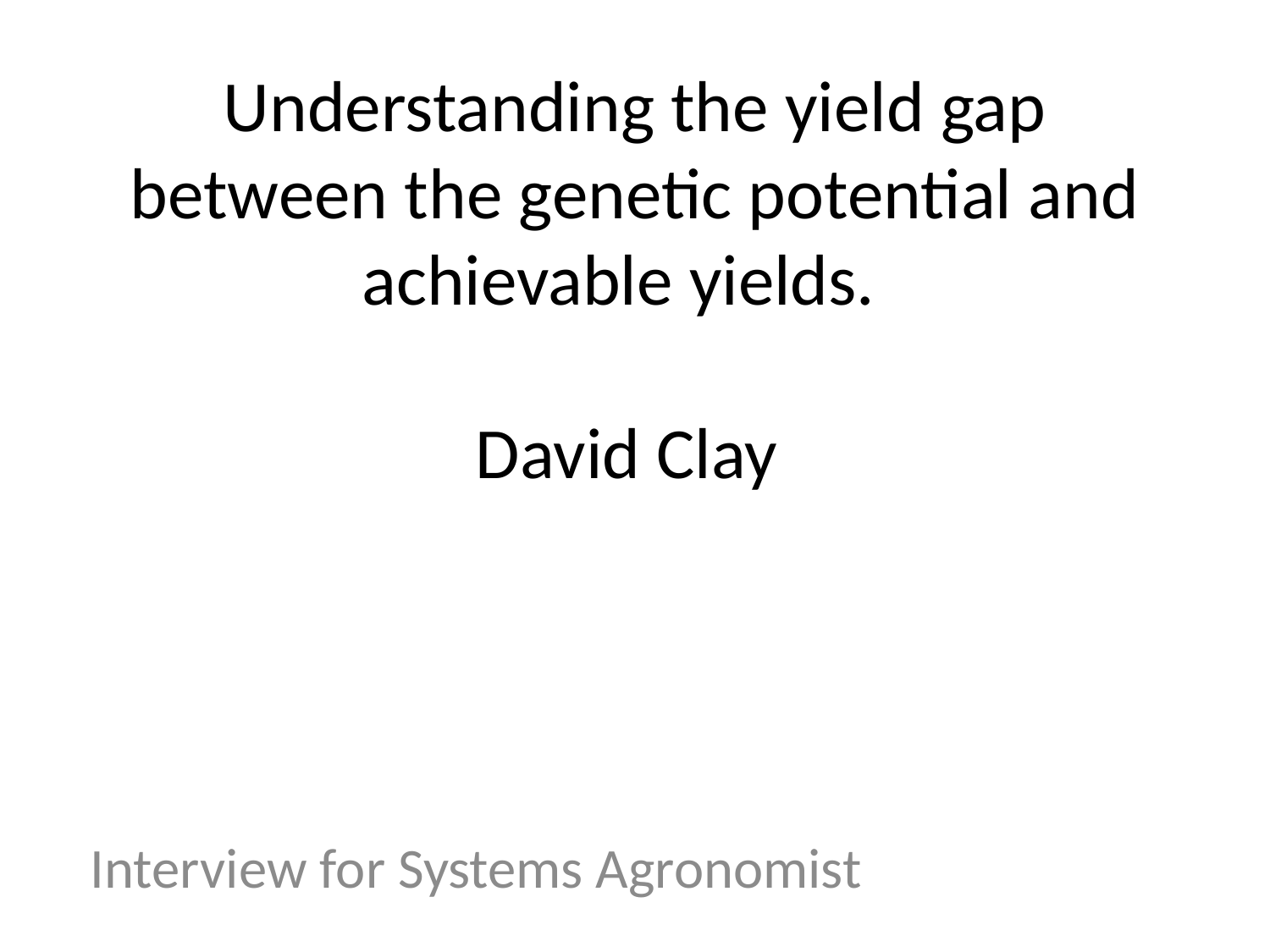

# Understanding the yield gap between the genetic potential and achievable yields. David Clay
Interview for Systems Agronomist